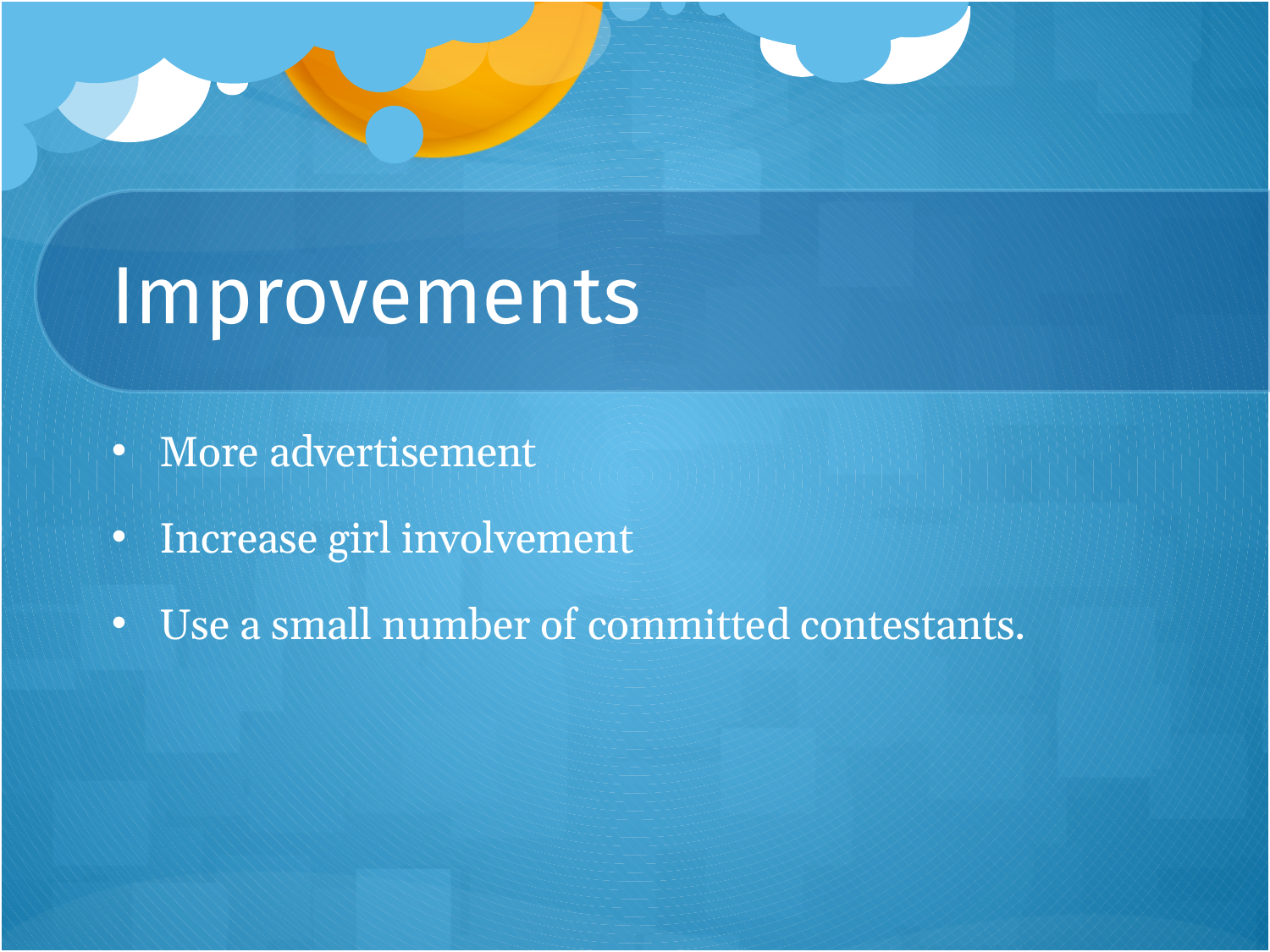

# Improvements
More advertisement
Increase girl involvement
Use a small number of committed contestants.